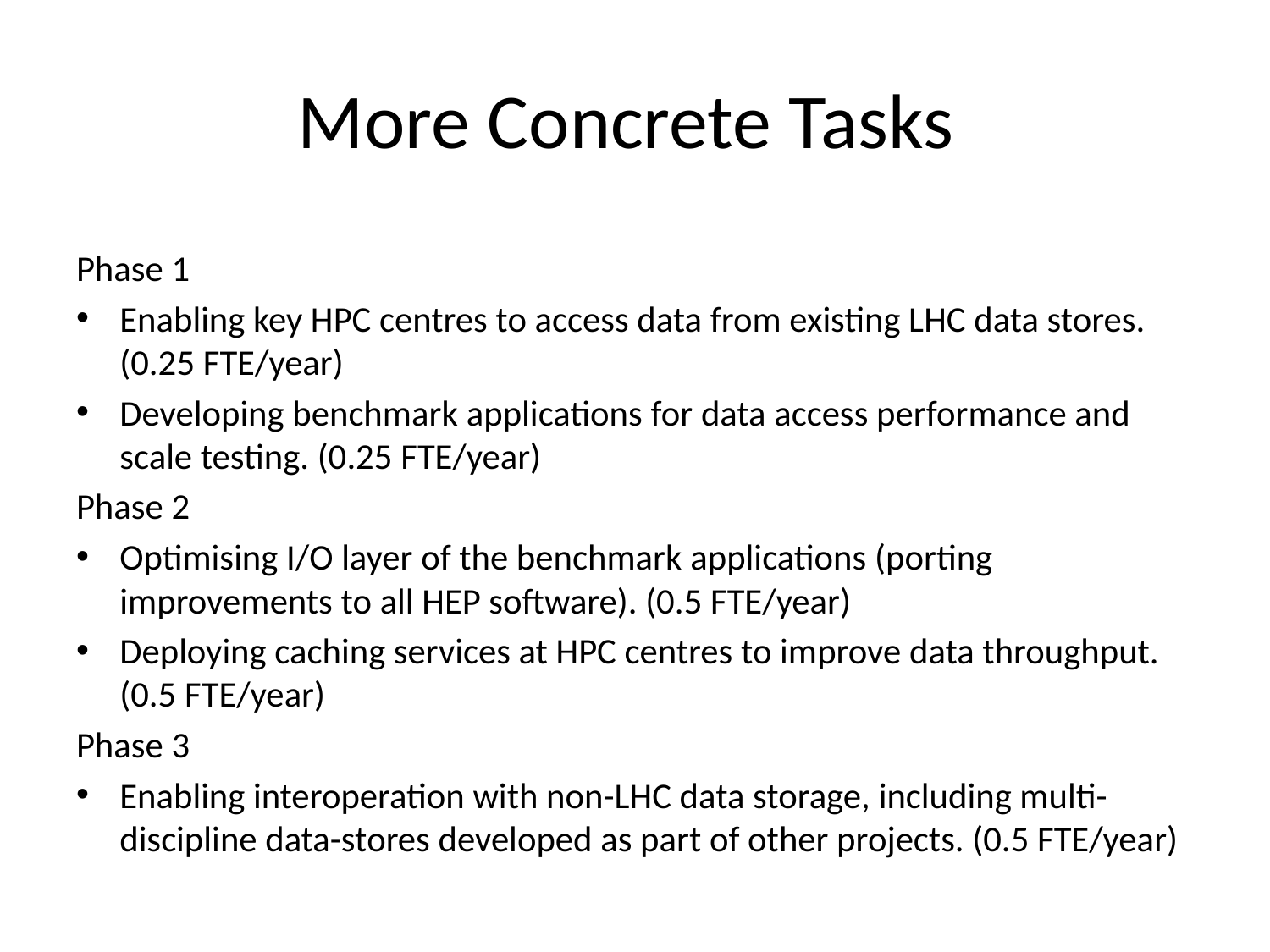

# More Concrete Tasks
Phase 1
Enabling key HPC centres to access data from existing LHC data stores. (0.25 FTE/year)
Developing benchmark applications for data access performance and scale testing. (0.25 FTE/year)
Phase 2
Optimising I/O layer of the benchmark applications (porting improvements to all HEP software). (0.5 FTE/year)
Deploying caching services at HPC centres to improve data throughput. (0.5 FTE/year)
Phase 3
Enabling interoperation with non-LHC data storage, including multi-discipline data-stores developed as part of other projects. (0.5 FTE/year)